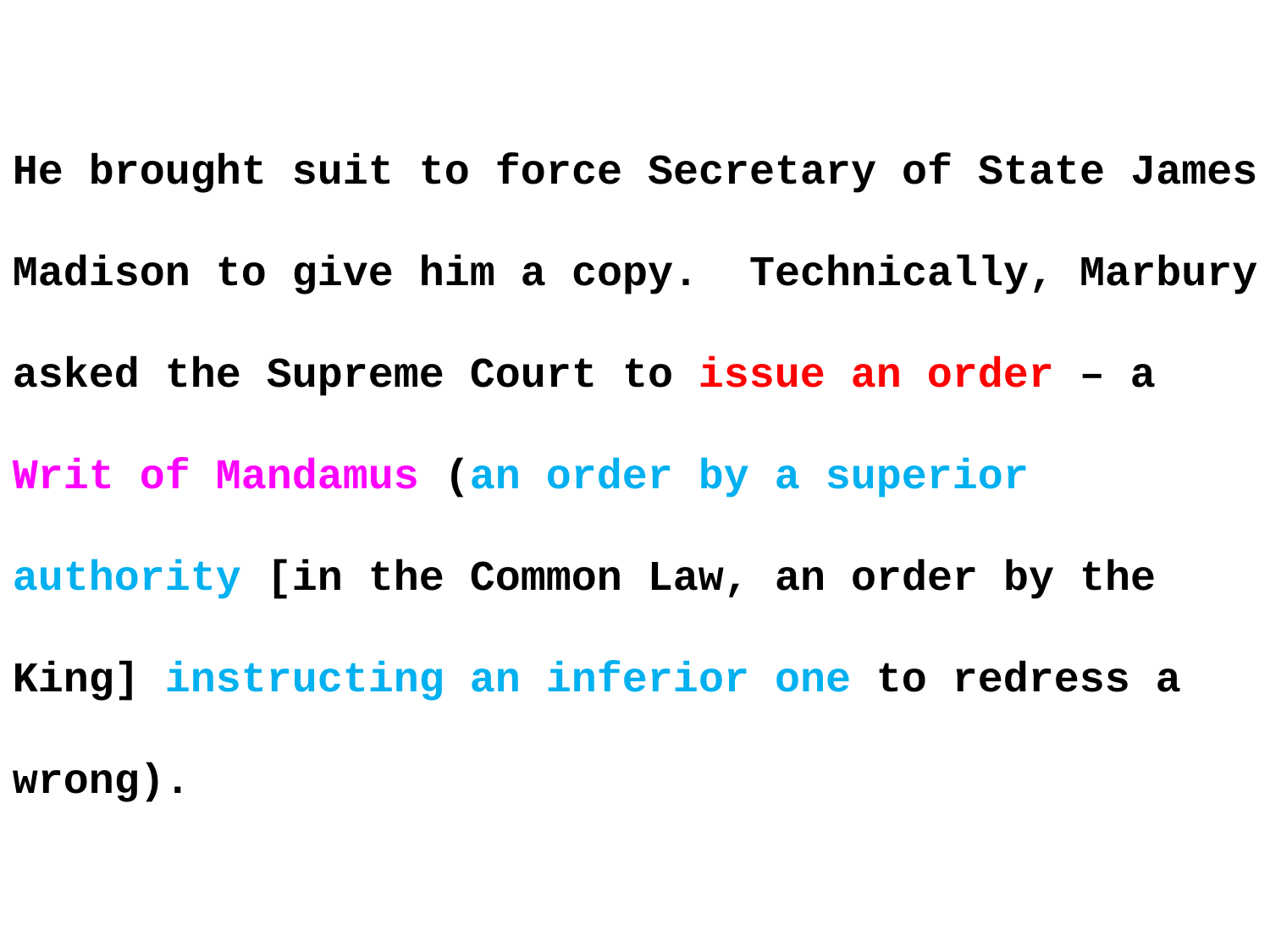

He brought suit to force Secretary of State James Madison to give him a copy.  Technically, Marbury asked the Supreme Court to issue an order – a Writ of Mandamus (an order by a superior authority [in the Common Law, an order by the King] instructing an inferior one to redress a wrong).